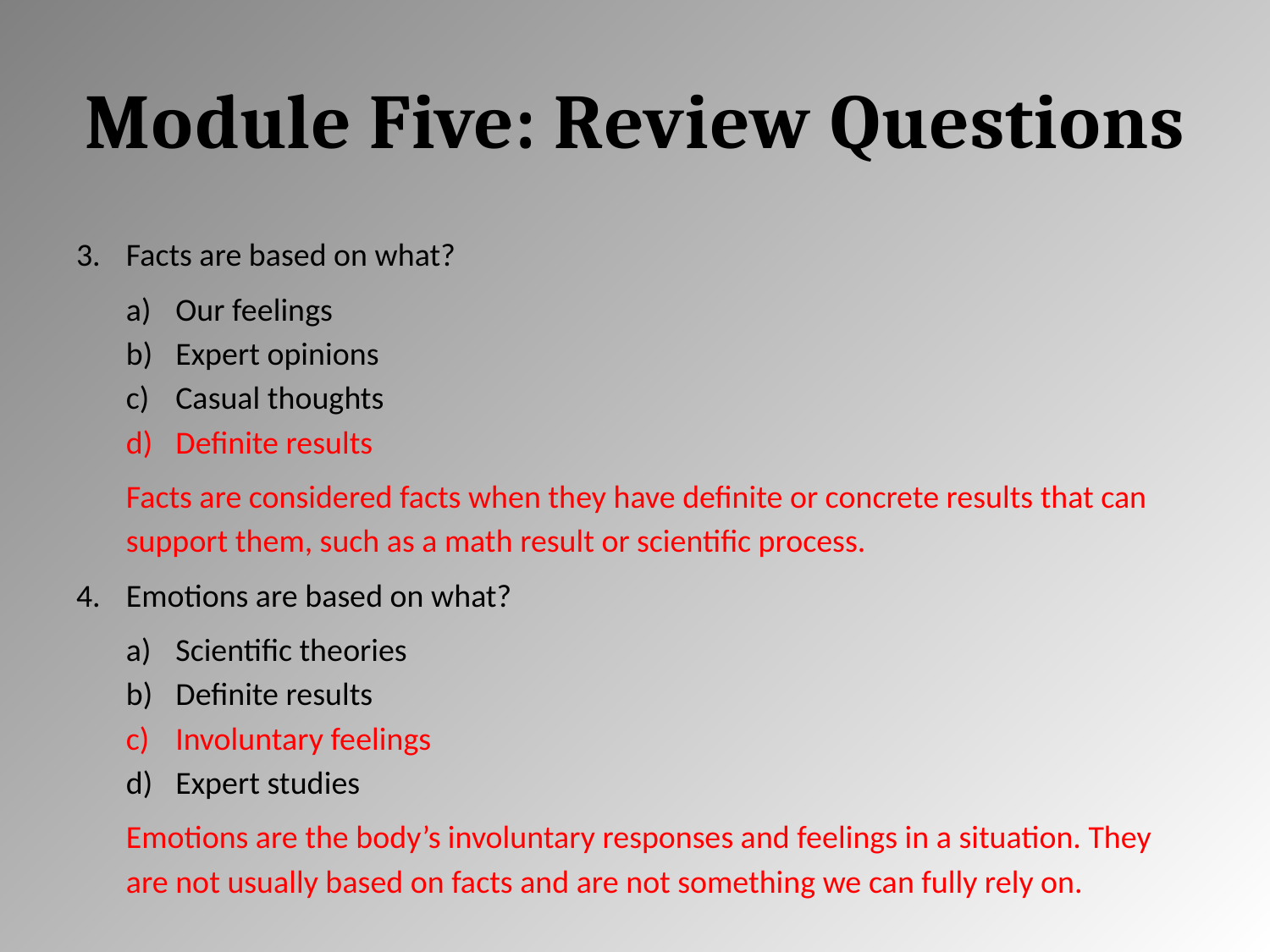

# Module Five: Review Questions
Facts are based on what?
Our feelings
Expert opinions
Casual thoughts
Definite results
Facts are considered facts when they have definite or concrete results that can support them, such as a math result or scientific process.
Emotions are based on what?
Scientific theories
Definite results
Involuntary feelings
Expert studies
Emotions are the body’s involuntary responses and feelings in a situation. They are not usually based on facts and are not something we can fully rely on.